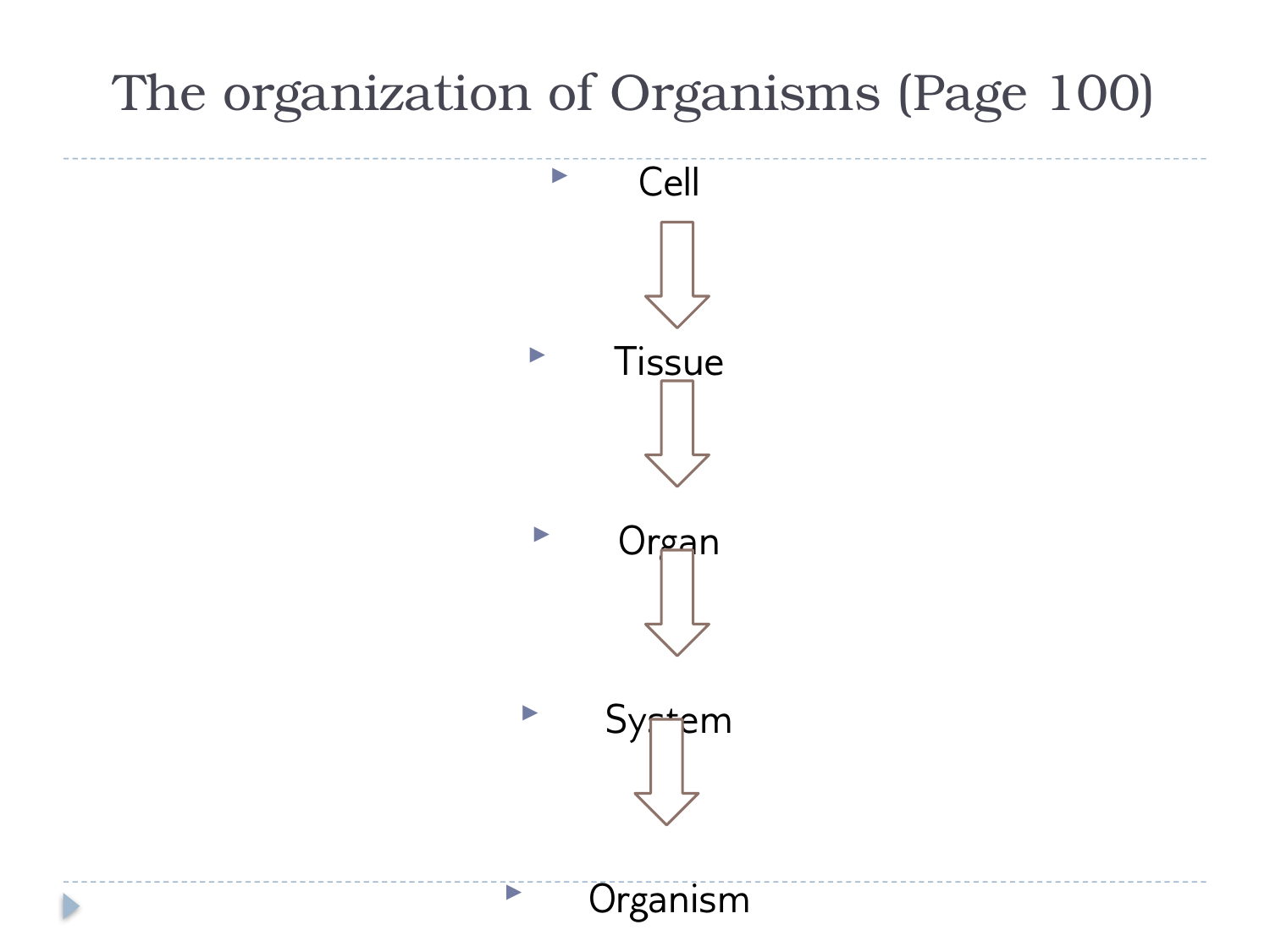

# The organization of Organisms (Page 100)
Cell

Tissue

Organ

System

Organism